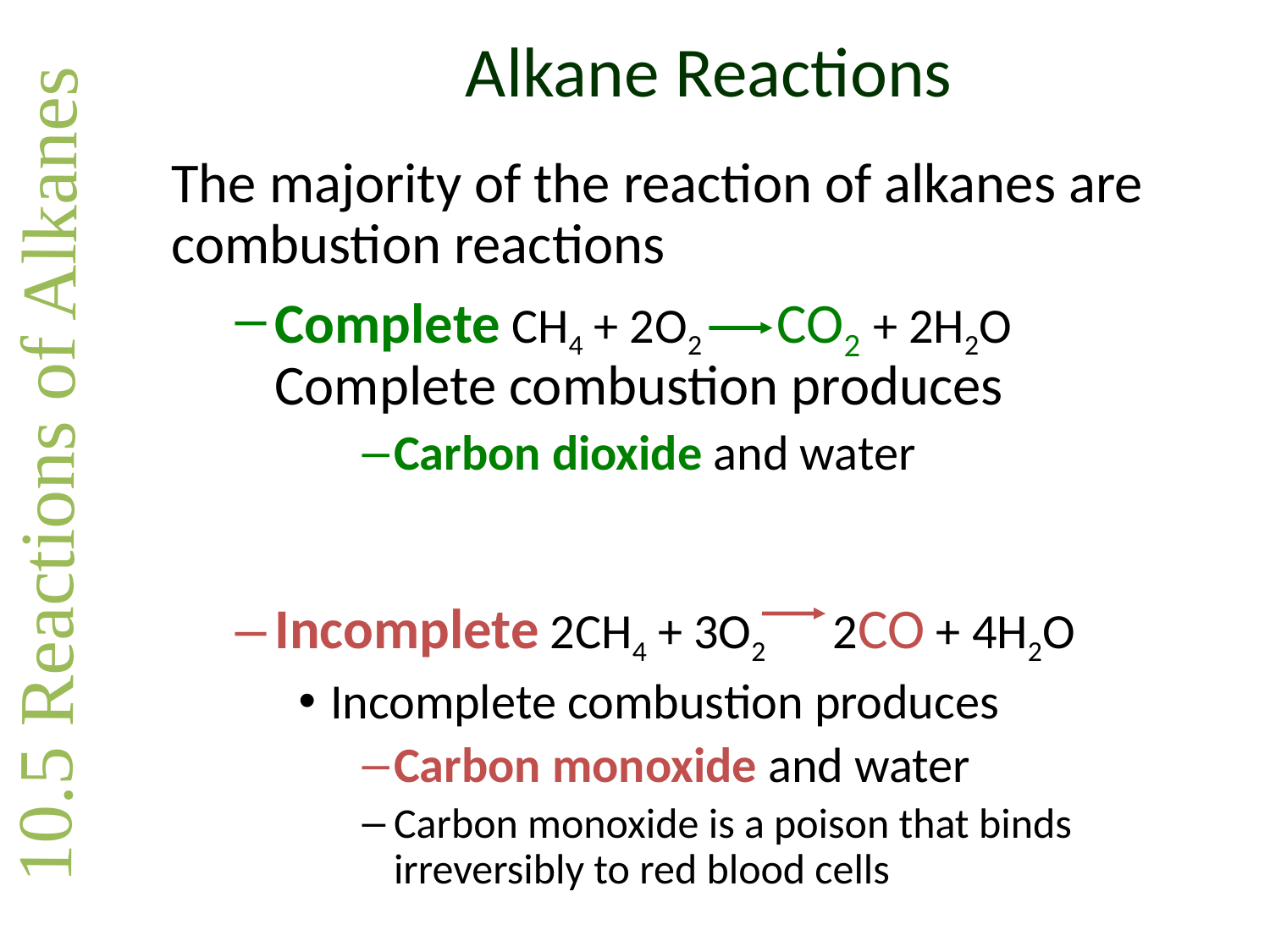

# Alkane Reactions
The majority of the reaction of alkanes are combustion reactions
Complete CH4 + 2O2      CO2 + 2H2O Complete combustion produces
Carbon dioxide and water

Incomplete 2CH4 + 3O2      2CO + 4H2O
Incomplete combustion produces
Carbon monoxide and water
Carbon monoxide is a poison that binds irreversibly to red blood cells

10.5 Reactions of Alkanes